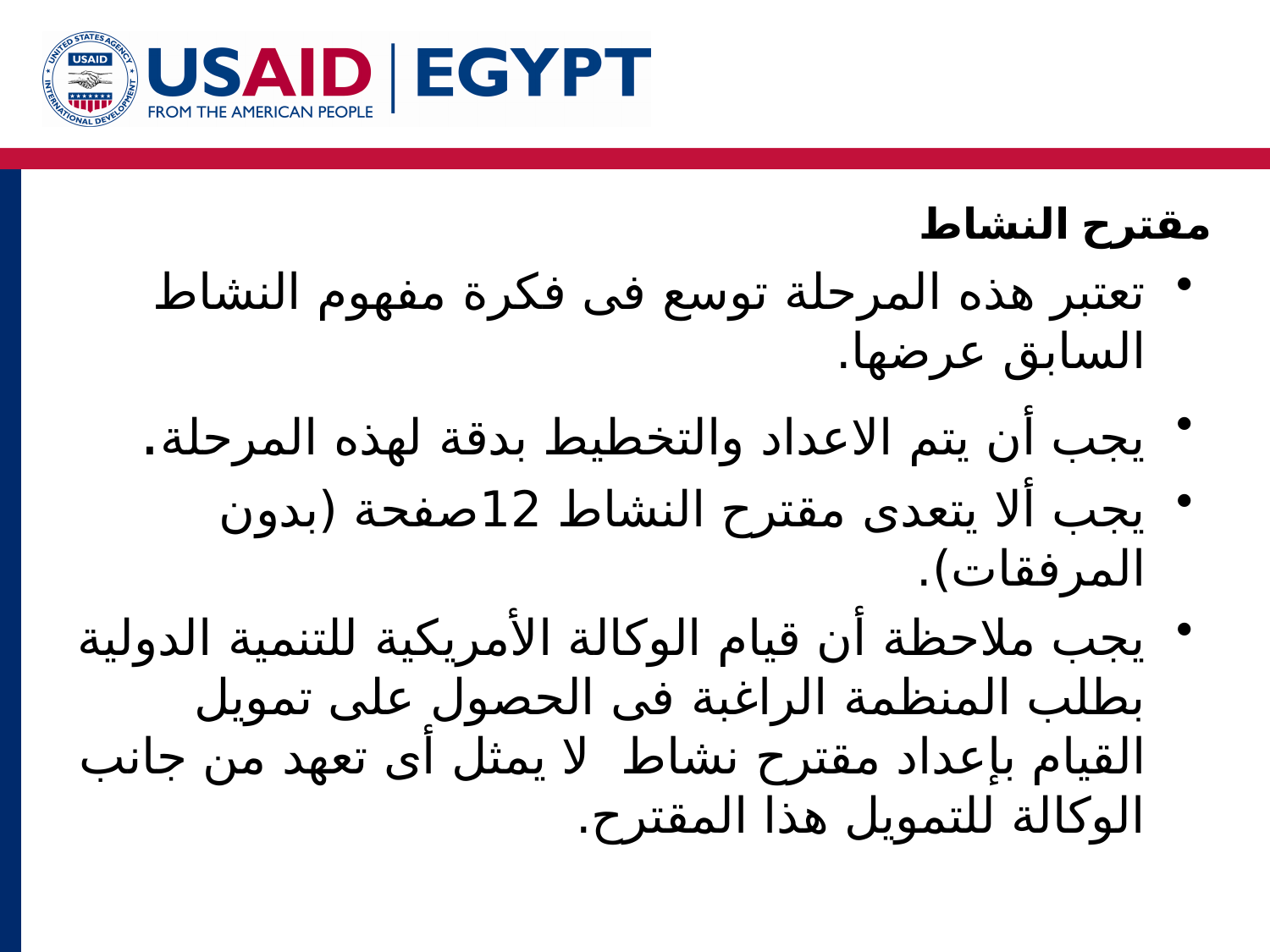

# مقترح النشاط
تعتبر هذه المرحلة توسع فى فكرة مفهوم النشاط السابق عرضها.
يجب أن يتم الاعداد والتخطيط بدقة لهذه المرحلة.
يجب ألا يتعدى مقترح النشاط 12صفحة (بدون المرفقات).
يجب ملاحظة أن قيام الوكالة الأمريكية للتنمية الدولية بطلب المنظمة الراغبة فى الحصول على تمويل القيام بإعداد مقترح 	نشاط  لا يمثل أى تعهد من جانب الوكالة للتمويل هذا المقترح.